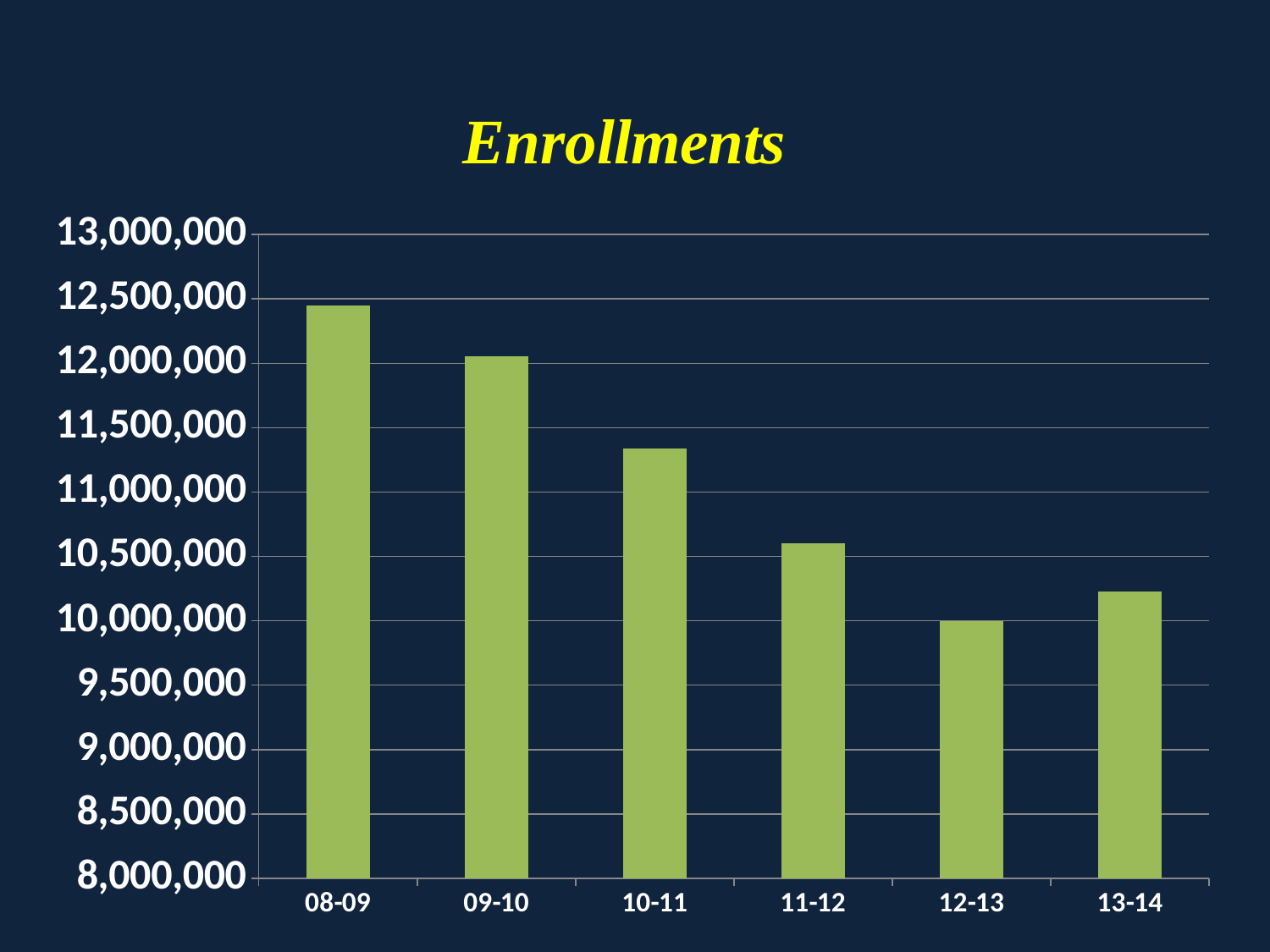

### Chart: Enrollments

| Category | Enrollments |
|---|---|
| 08-09 | 12450114.0 |
| 09-10 | 12056437.0 |
| 10-11 | 11340759.0 |
| 11-12 | 10601186.0 |
| 12-13 | 9994738.0 |
| 13-14 | 10228584.0 |